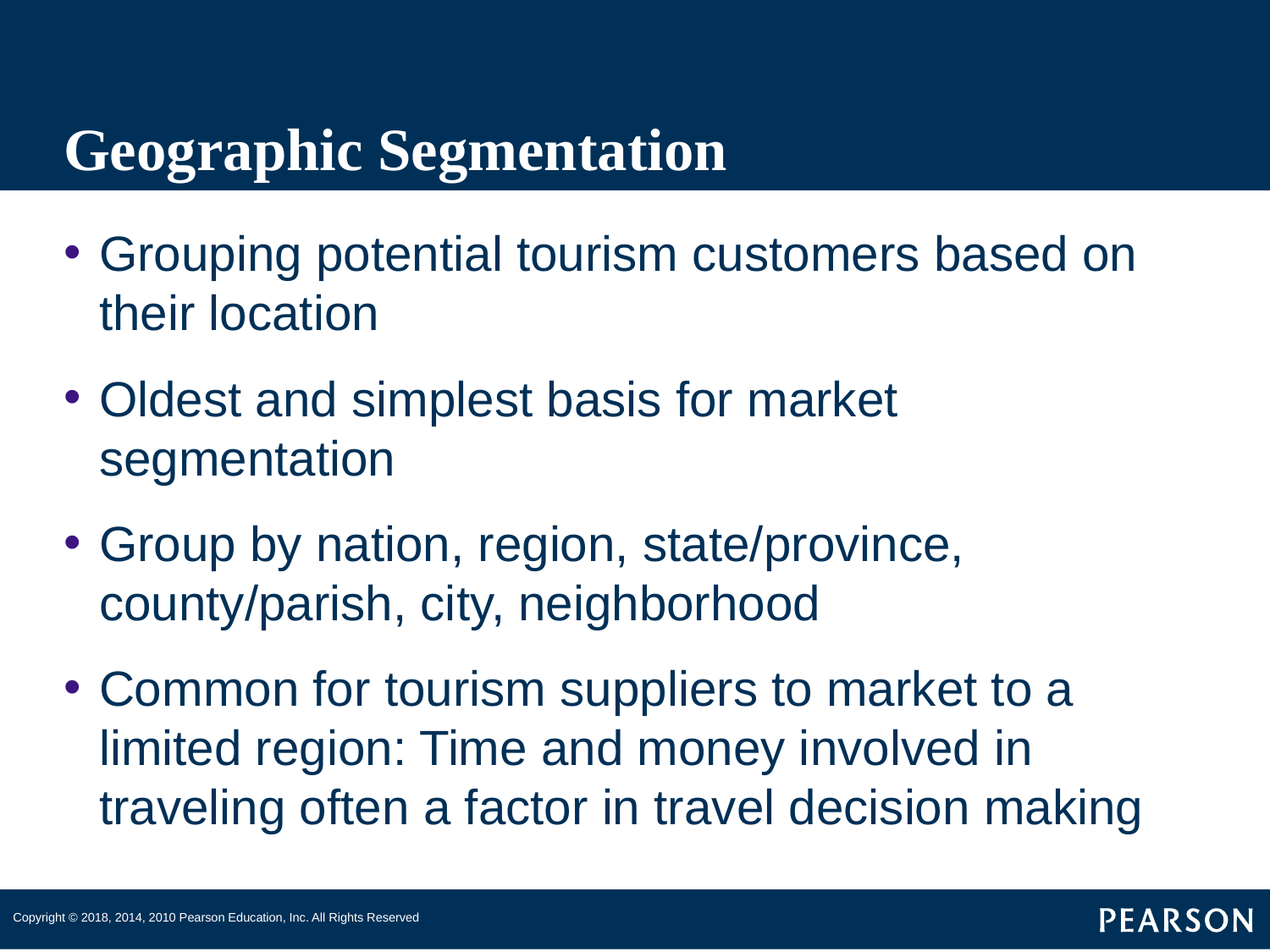

# Geographic Segmentation
Grouping potential tourism customers based on their location
Oldest and simplest basis for market segmentation
Group by nation, region, state/province, county/parish, city, neighborhood
Common for tourism suppliers to market to a limited region: Time and money involved in traveling often a factor in travel decision making